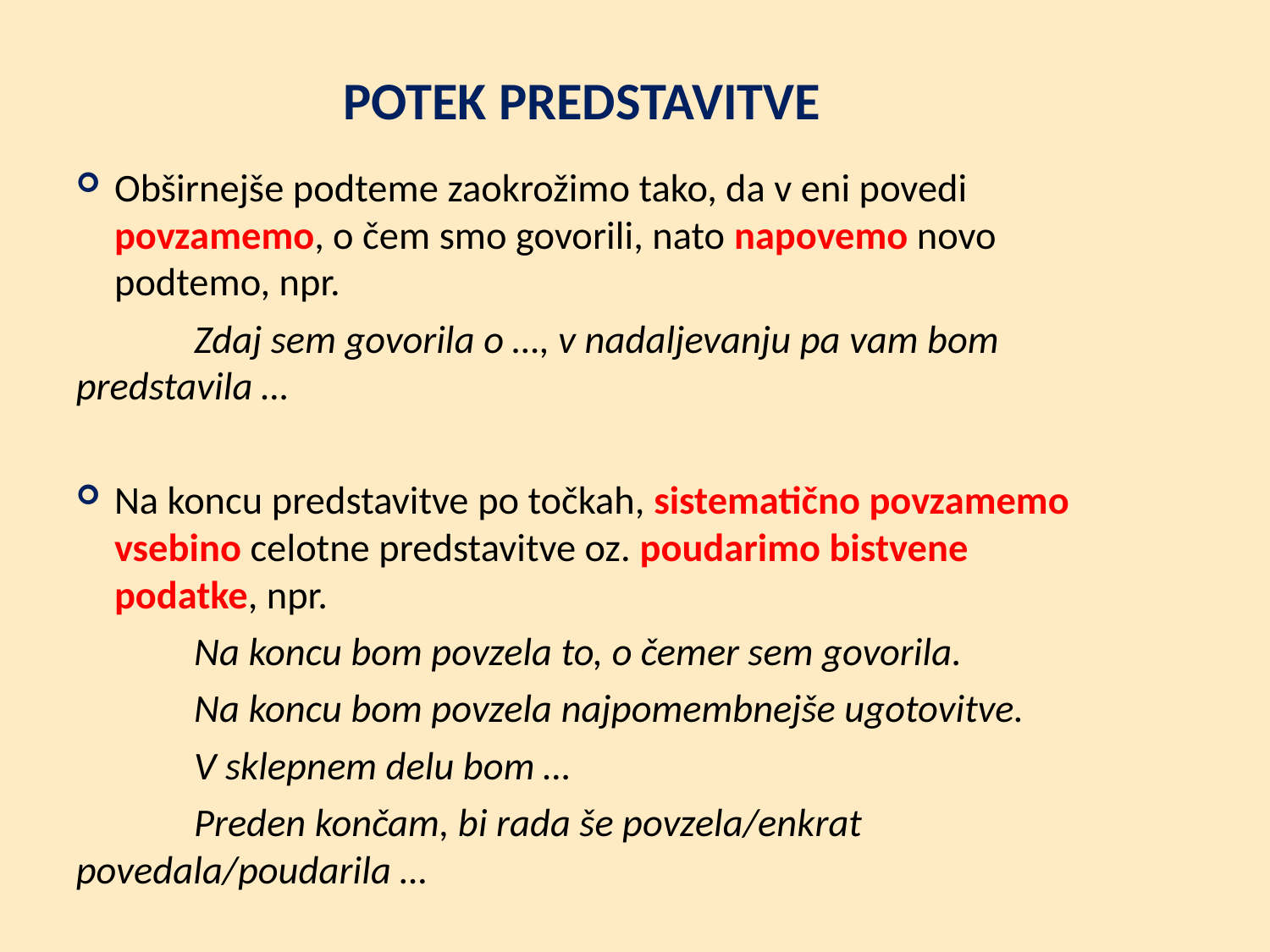

# POTEK PREDSTAVITVE
Obširnejše podteme zaokrožimo tako, da v eni povedi povzamemo, o čem smo govorili, nato napovemo novo podtemo, npr.
	Zdaj sem govorila o …, v nadaljevanju pa vam bom 	predstavila …

Na koncu predstavitve po točkah, sistematično povzamemo vsebino celotne predstavitve oz. poudarimo bistvene podatke, npr.
	Na koncu bom povzela to, o čemer sem govorila.
	Na koncu bom povzela najpomembnejše ugotovitve.
	V sklepnem delu bom …
	Preden končam, bi rada še povzela/enkrat 	povedala/poudarila …